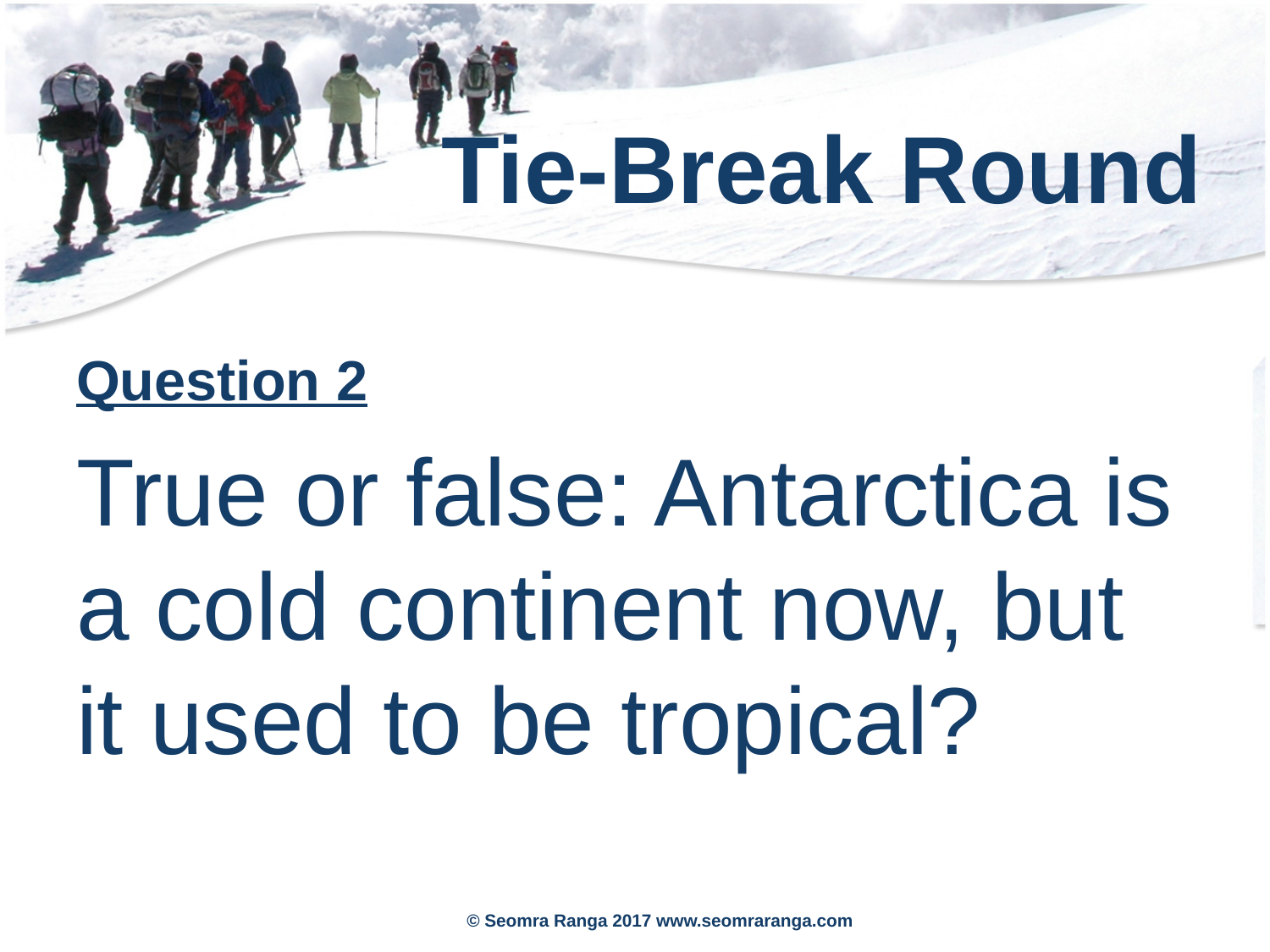

# Tie-Break Round
Question 2
True or false: Antarctica is a cold continent now, but it used to be tropical?
© Seomra Ranga 2017 www.seomraranga.com